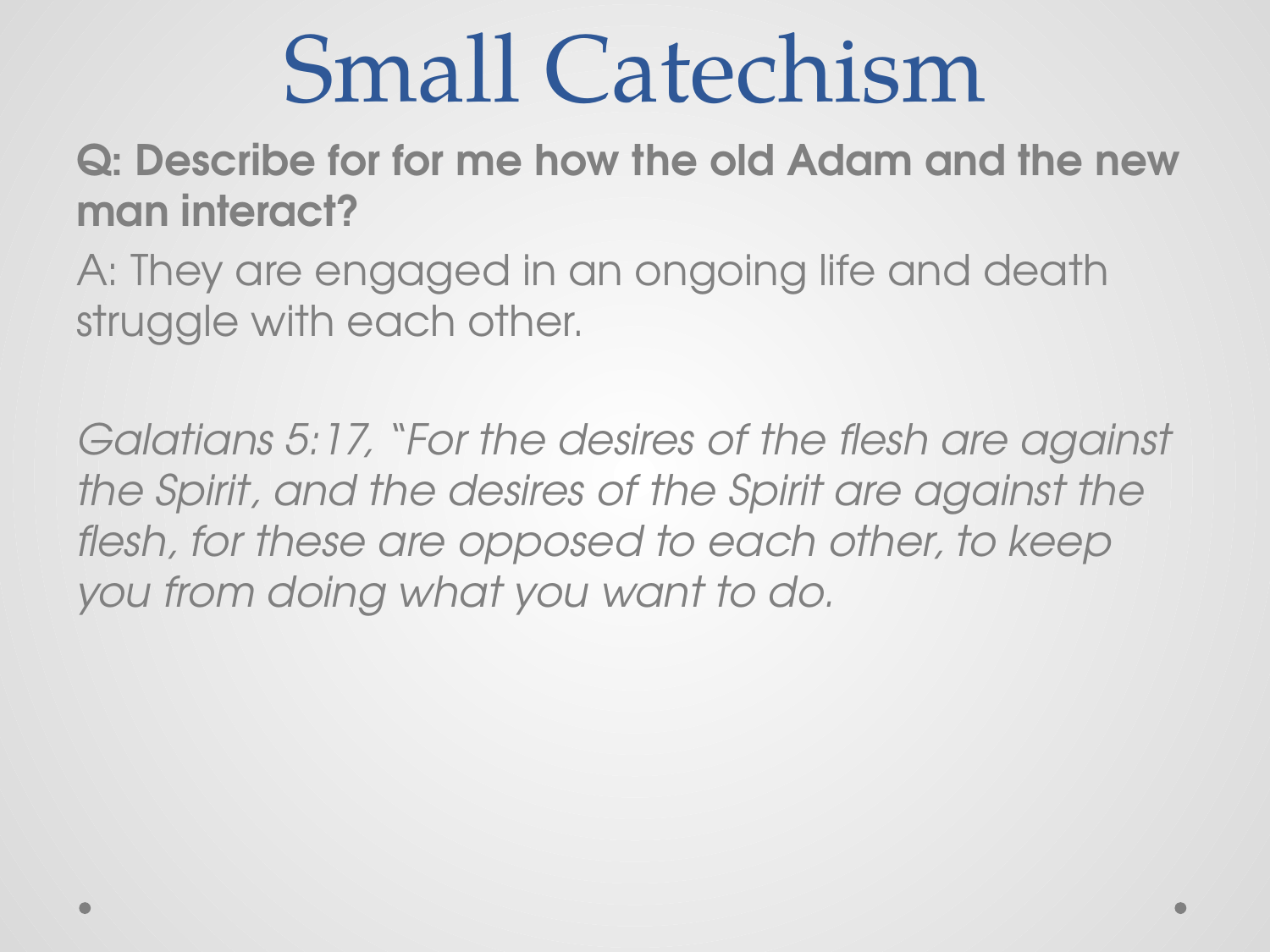

# Small Catechism
Q: Describe for for me how the old Adam and the new man interact?
A: They are engaged in an ongoing life and death struggle with each other.

Galatians 5:17, “For the desires of the flesh are against the Spirit, and the desires of the Spirit are against the flesh, for these are opposed to each other, to keep you from doing what you want to do.